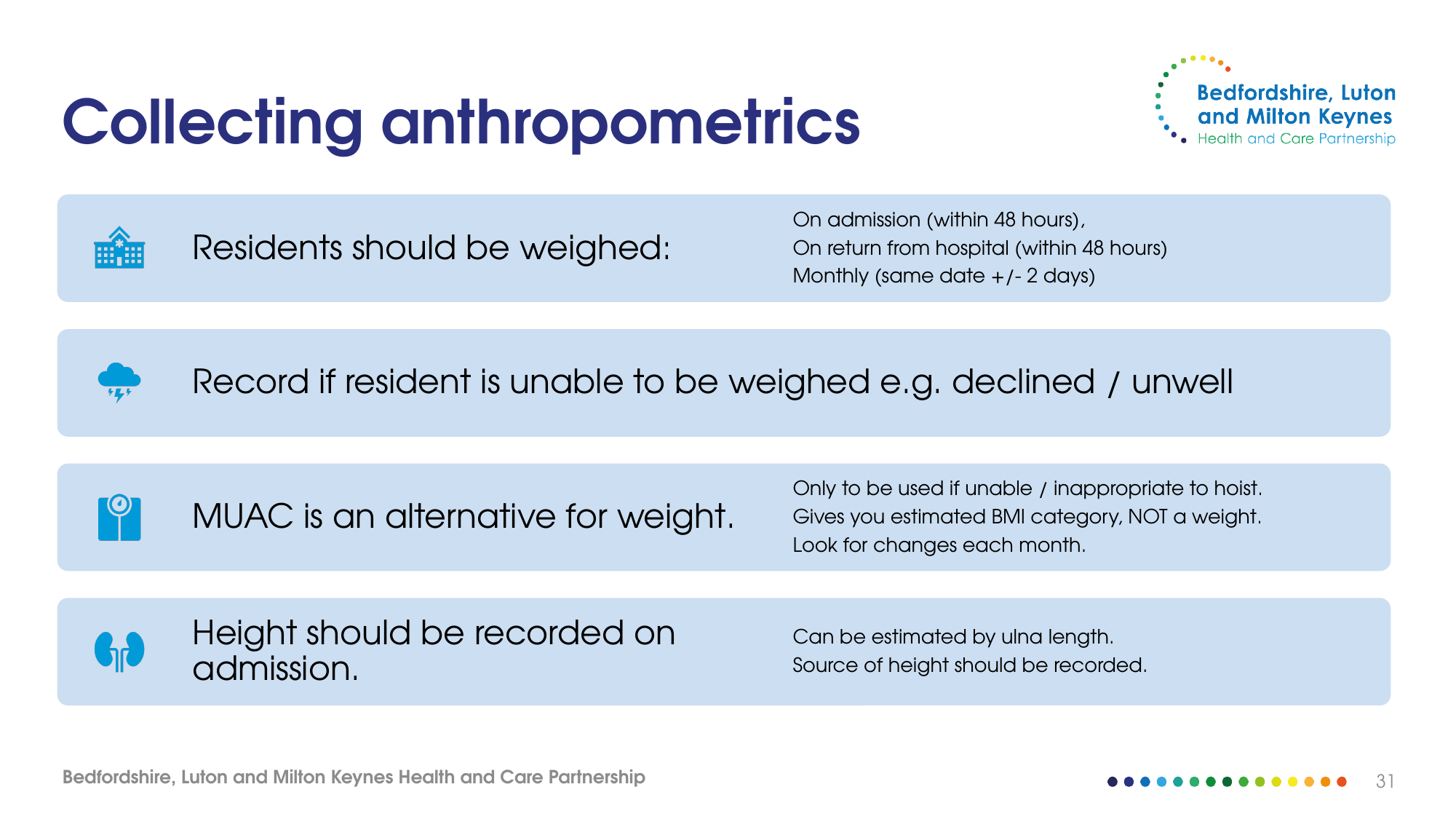

# Collecting anthropometrics
Residents should be weighed:
On admission (within 48 hours),
On return from hospital (within 48 hours)
Monthly (same date +/- 2 days)
Record if resident is unable to be weighed e.g. declined / unwell
MUAC is an alternative for weight.
Only to be used if unable / inappropriate to hoist.
Gives you estimated BMI category, NOT a weight.
Look for changes each month.
Height should be recorded on admission.
Can be estimated by ulna length.
Source of height should be recorded.
Bedfordshire, Luton and Milton Keynes Health and Care Partnership
31